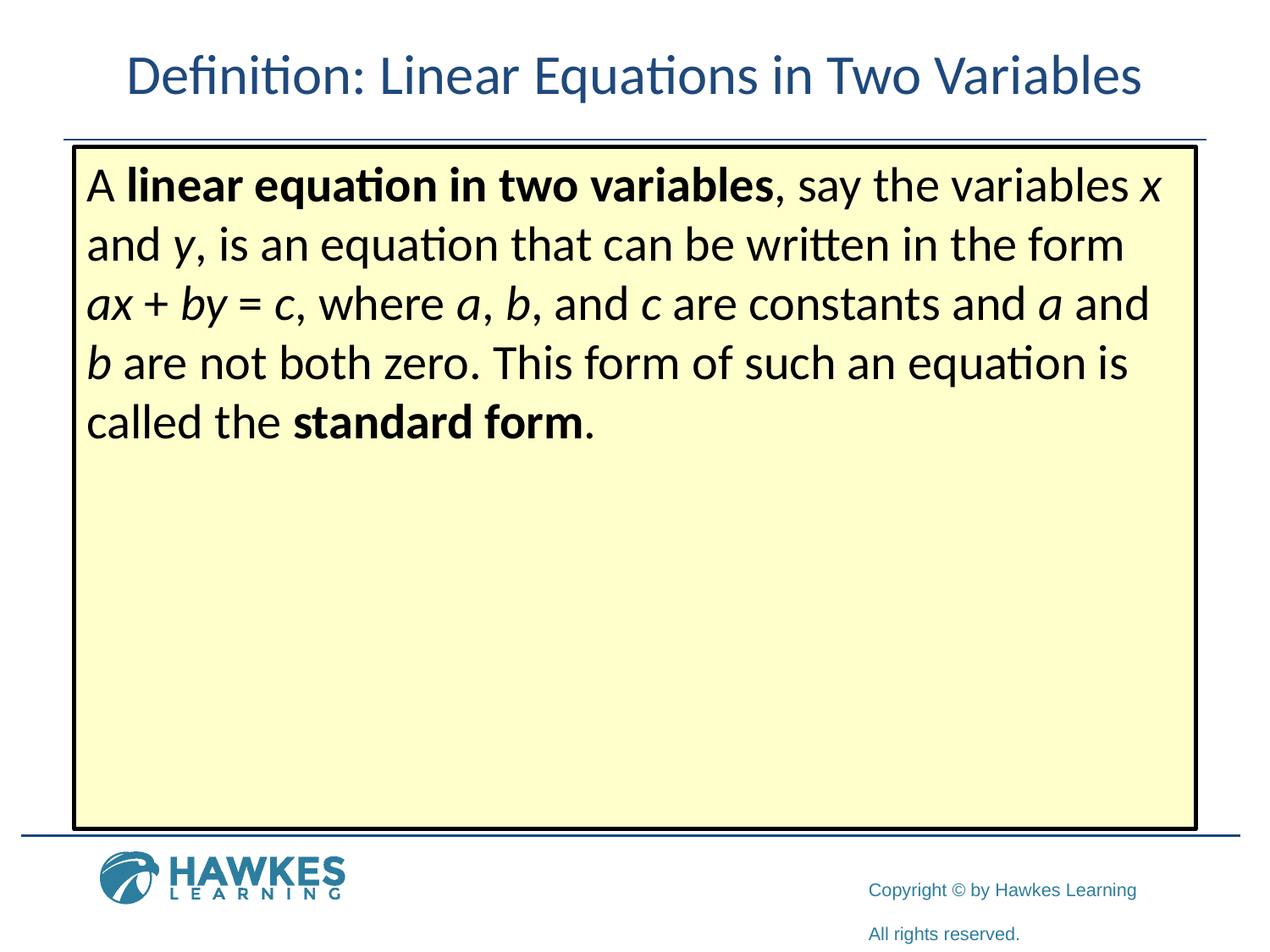

# Definition: Linear Equations in Two Variables
A linear equation in two variables, say the variables x and y, is an equation that can be written in the form ax + by = c, where a, b, and c are constants and a and b are not both zero. This form of such an equation is called the standard form.